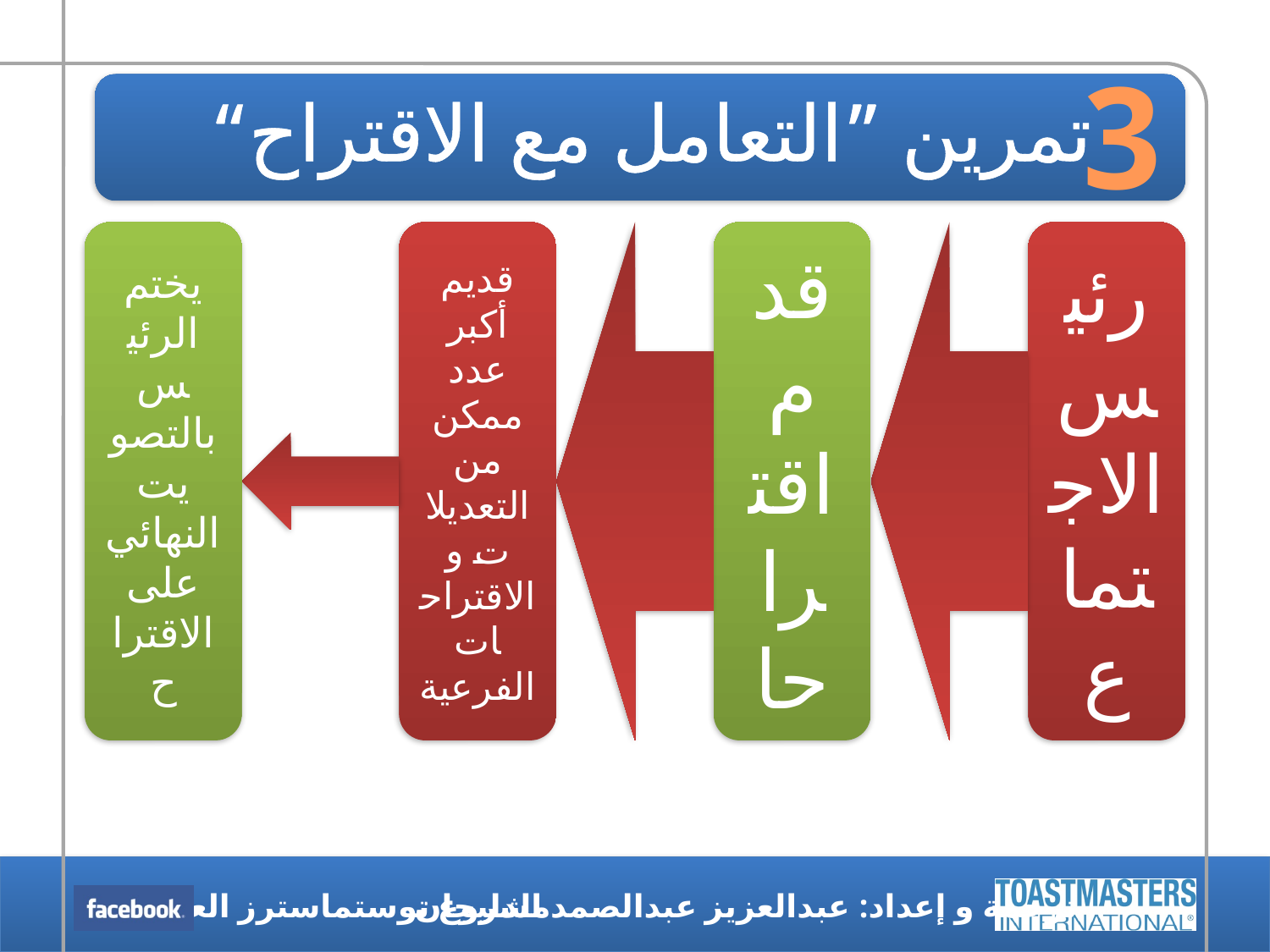

3
# تمرين ”التعامل مع الاقتراح“

قدم اقتراحا